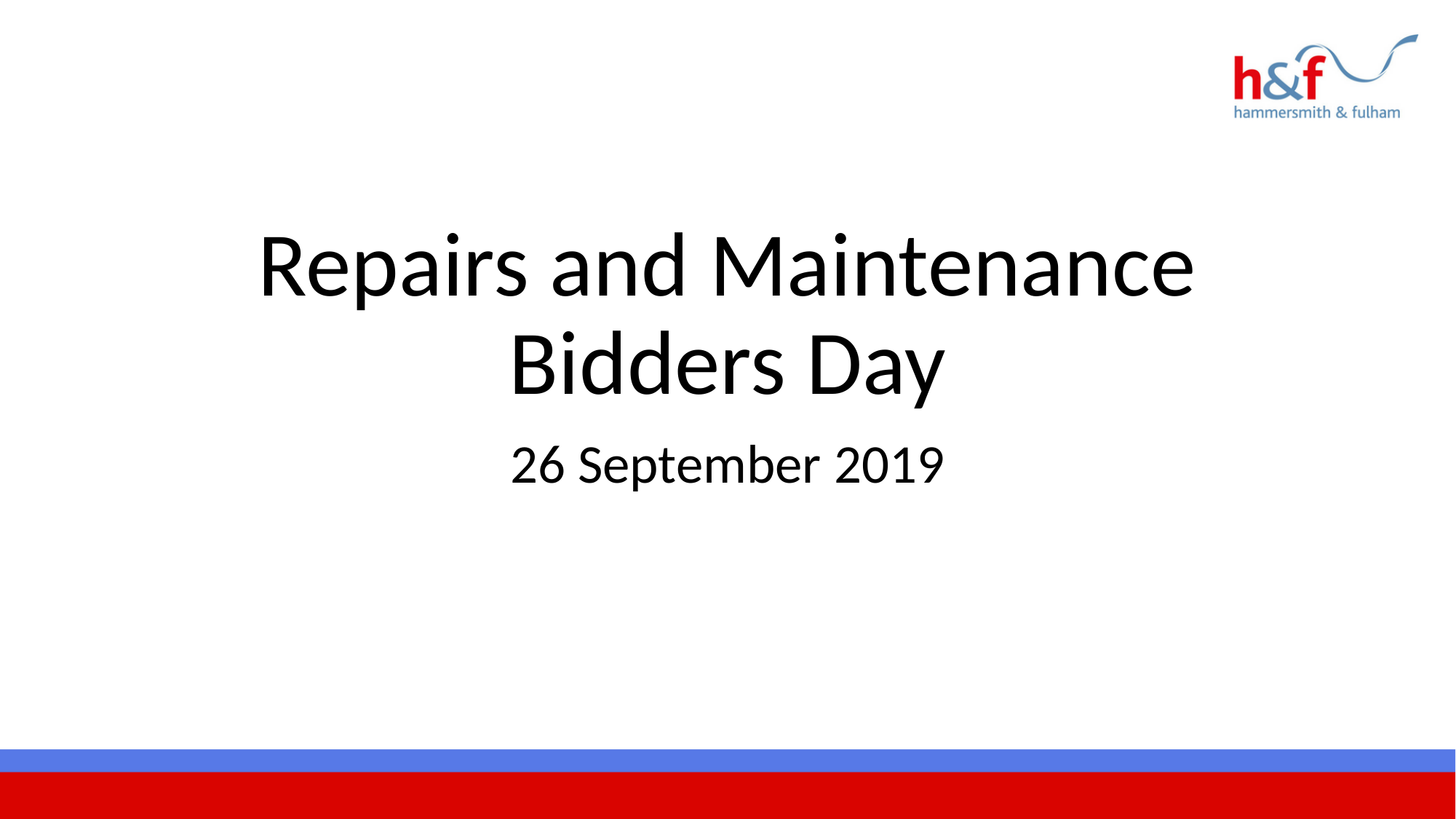

# Repairs and Maintenance Bidders Day
26 September 2019